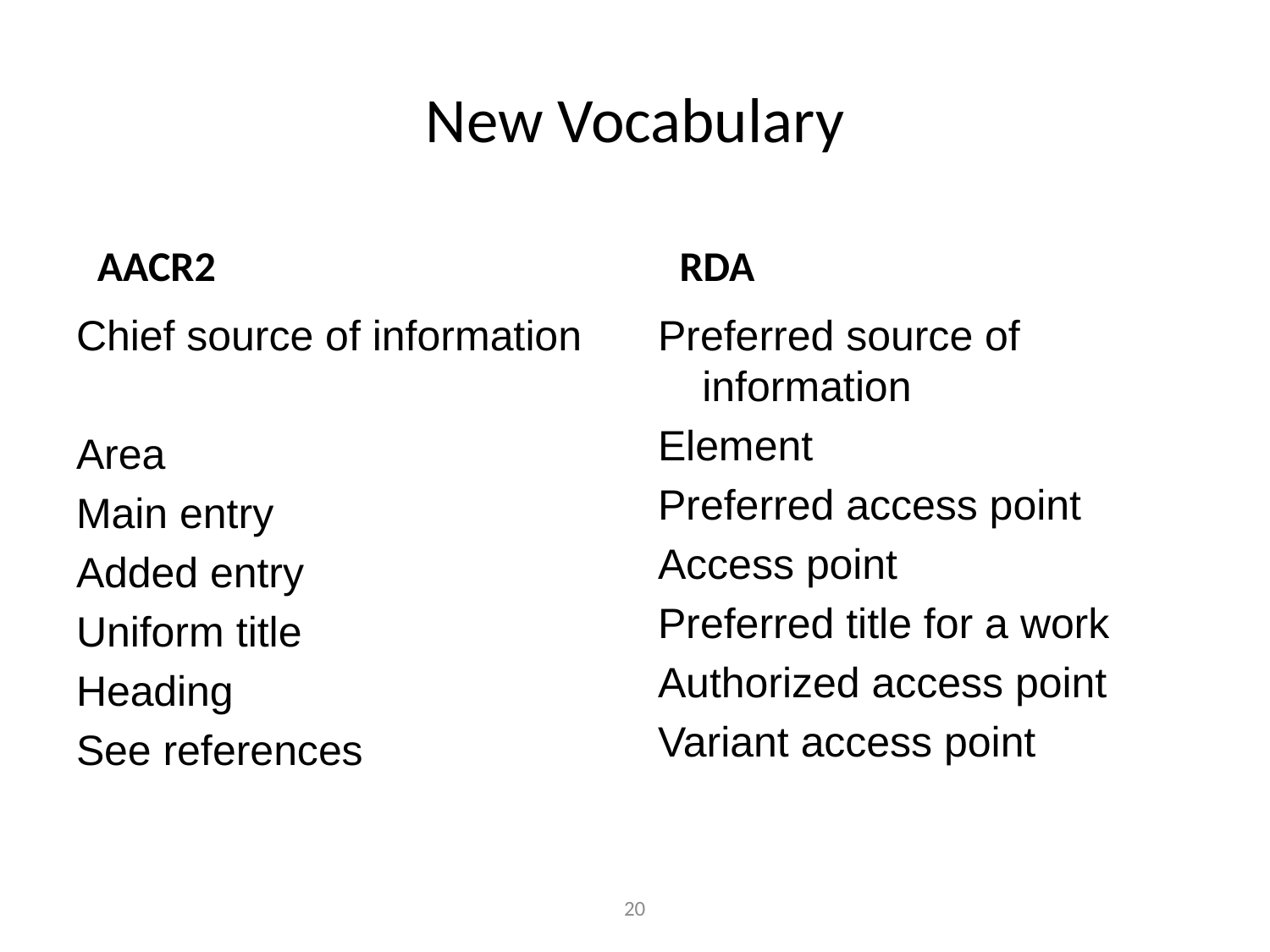

# New Vocabulary
AACR2
RDA
Chief source of information

Area
Main entry
Added entry
Uniform title
Heading
See references
Preferred source of information
Element
Preferred access point
Access point
Preferred title for a work
Authorized access point
Variant access point
20